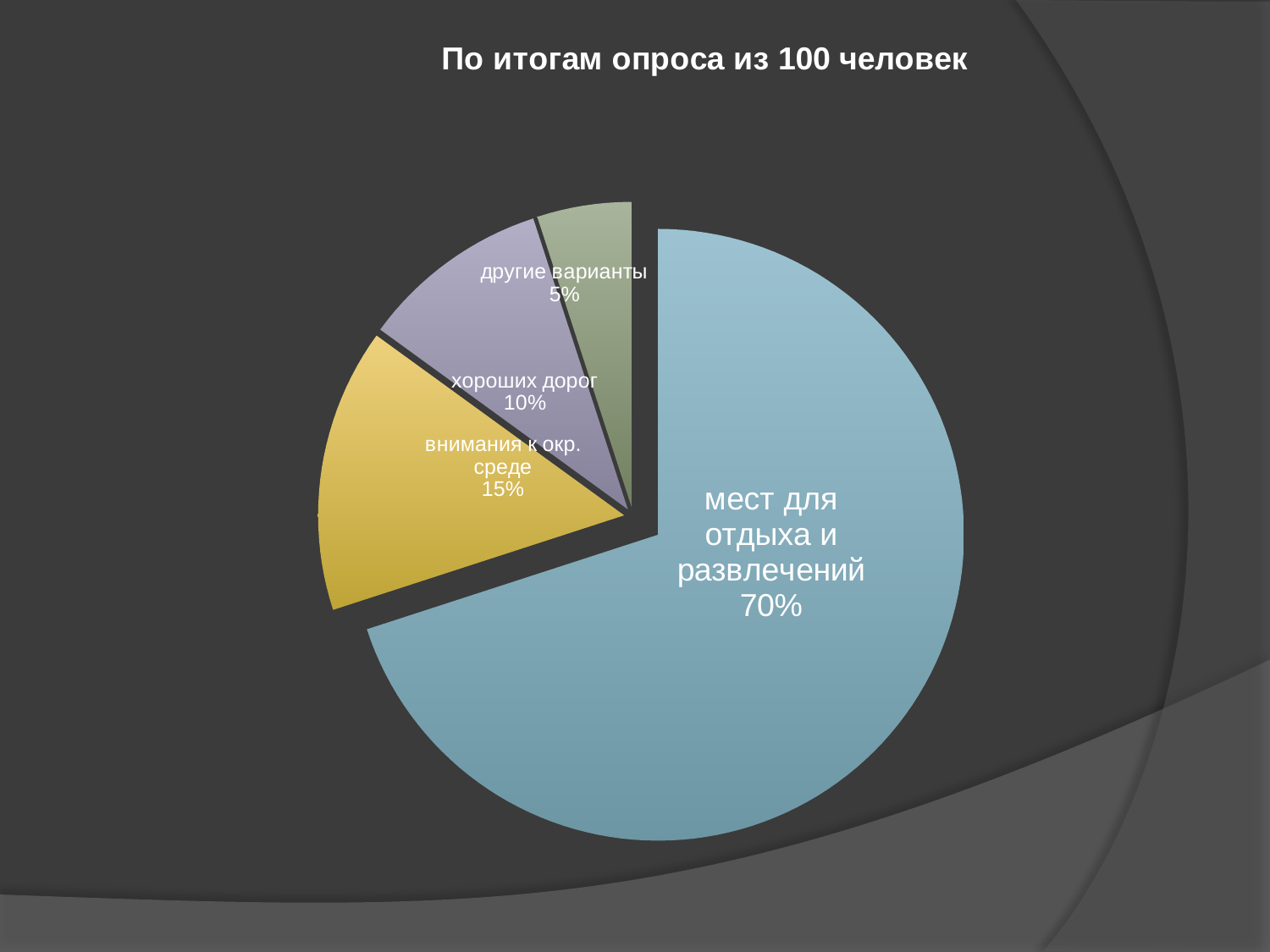

### Chart: По итогам опроса из 100 человек

| Category | По итогам опроса из 100 человек |  |  |
|---|---|---|---|
| мест для отдыха и развлечений | 70.0 | 70.0 | 0.0 |
| внимания к окр. Среде | 15.0 | 15.0 | 15.0 |
| хороших дорог | 10.0 | 10.0 | 10.0 |
| другие варианты | 5.0 | 5.0 | 5.0 |